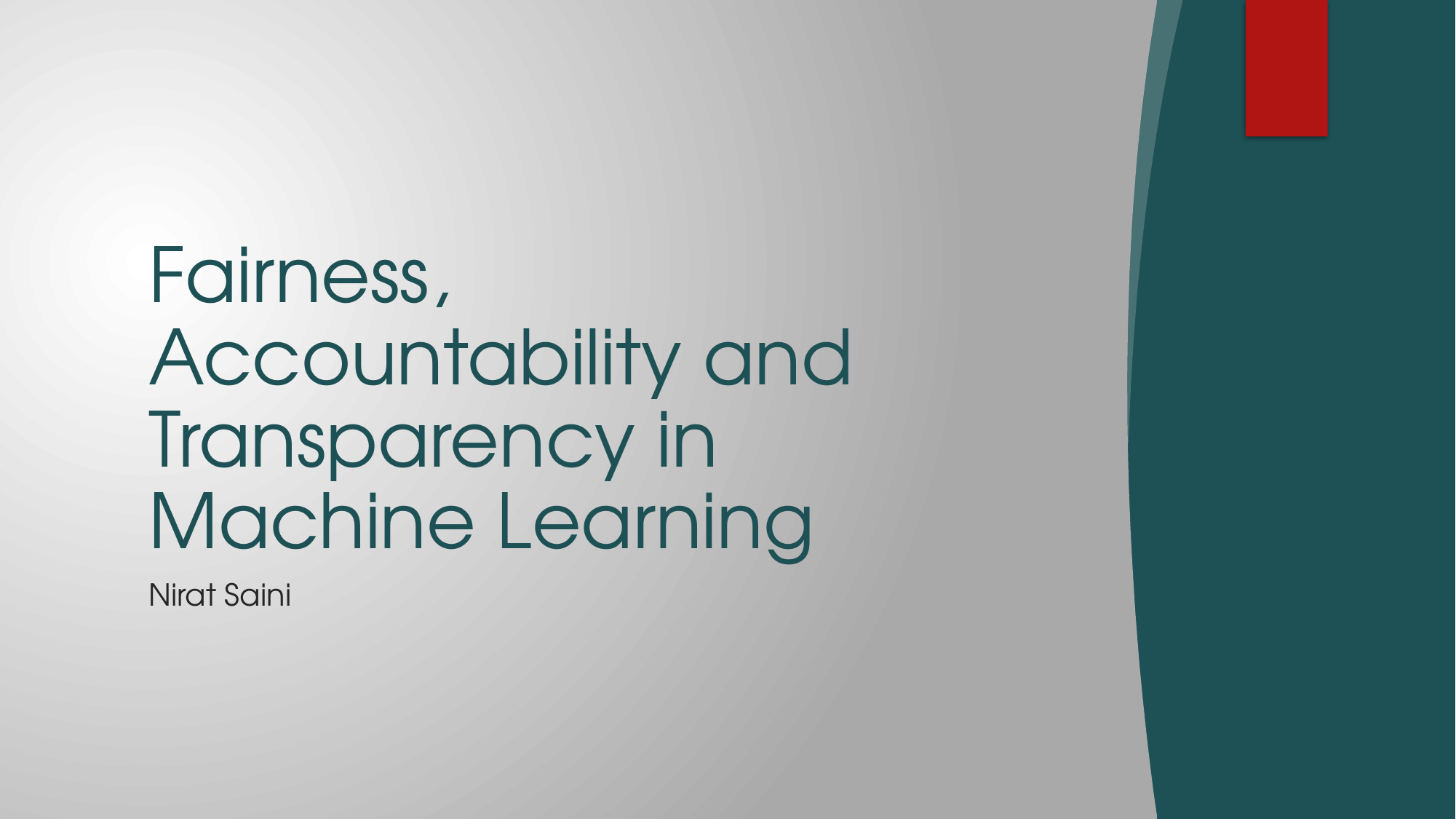

# Fairness, Accountability and Transparency in Machine Learning
Nirat Saini